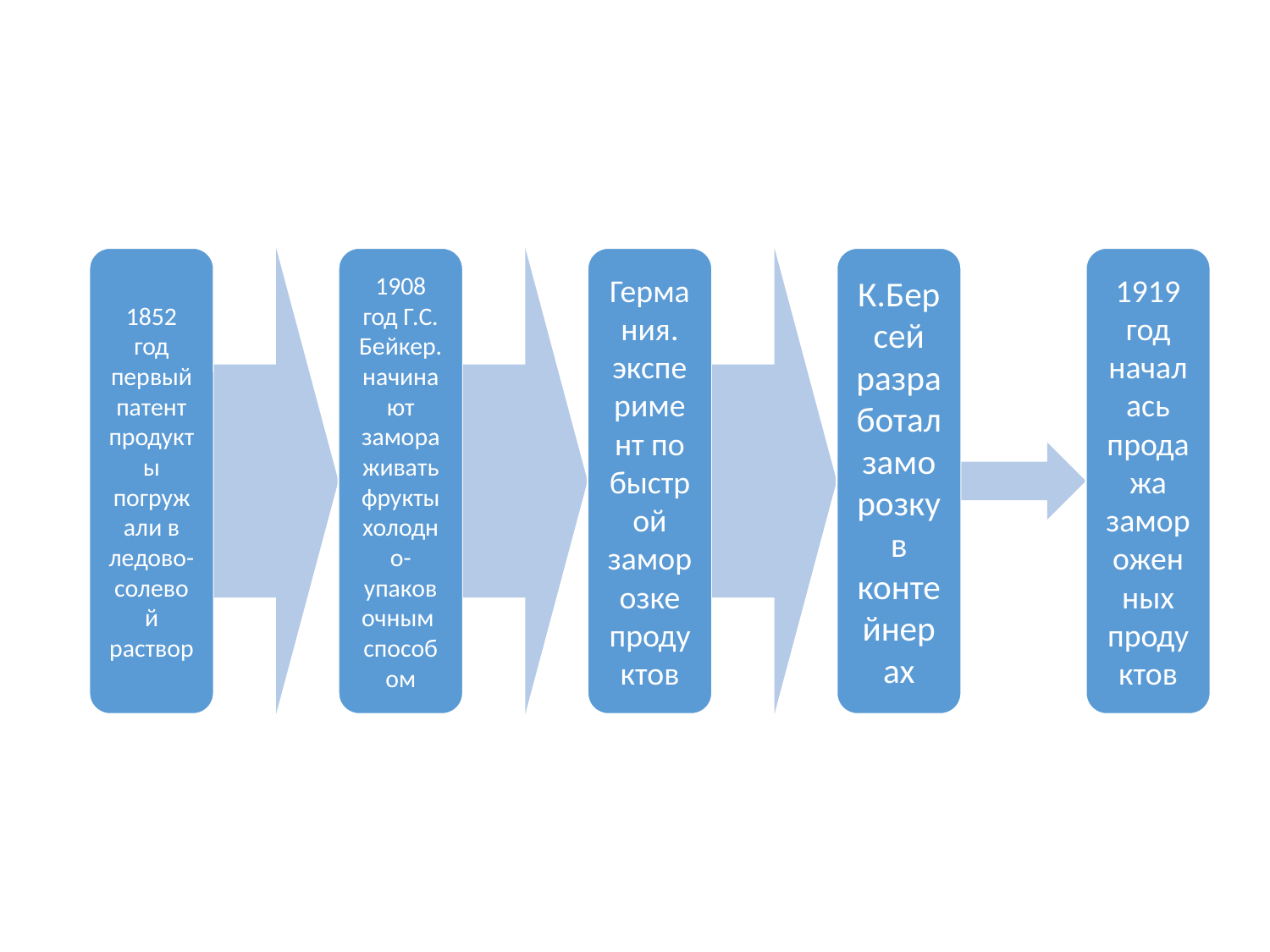

1852 год
первый патент
продукты погружали в ледово-солевой раствор
1908 год Г.С. Бейкер. начинают замораживать фрукты холодно-упаковочным  способом
Германия. эксперимент по быстрой заморозке продуктов
К.Берсей разработал заморозку в контейнерах
1919 год началась продажа замороженных продуктов